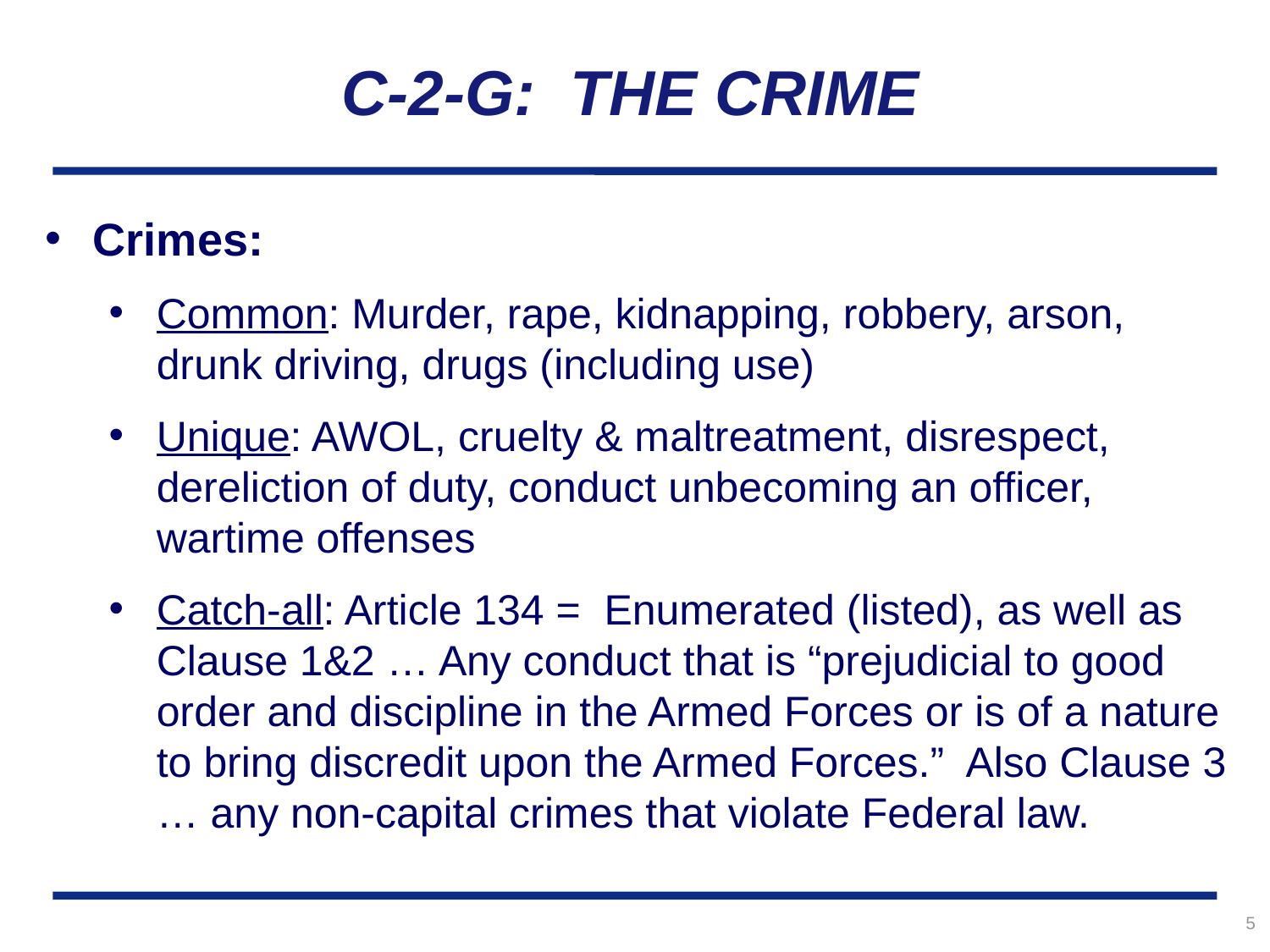

# C-2-G:  THE CRIME
Crimes:

Common: Murder, rape, kidnapping, robbery, arson, drunk driving, drugs (including use)

Unique: AWOL, cruelty & maltreatment, disrespect, dereliction of duty, conduct unbecoming an officer, wartime offenses

Catch-all: Article 134 =  Enumerated (listed), as well as Clause 1&2 … Any conduct that is “prejudicial to good order and discipline in the Armed Forces or is of a nature to bring discredit upon the Armed Forces.”  Also Clause 3 … any non-capital crimes that violate Federal law.

5